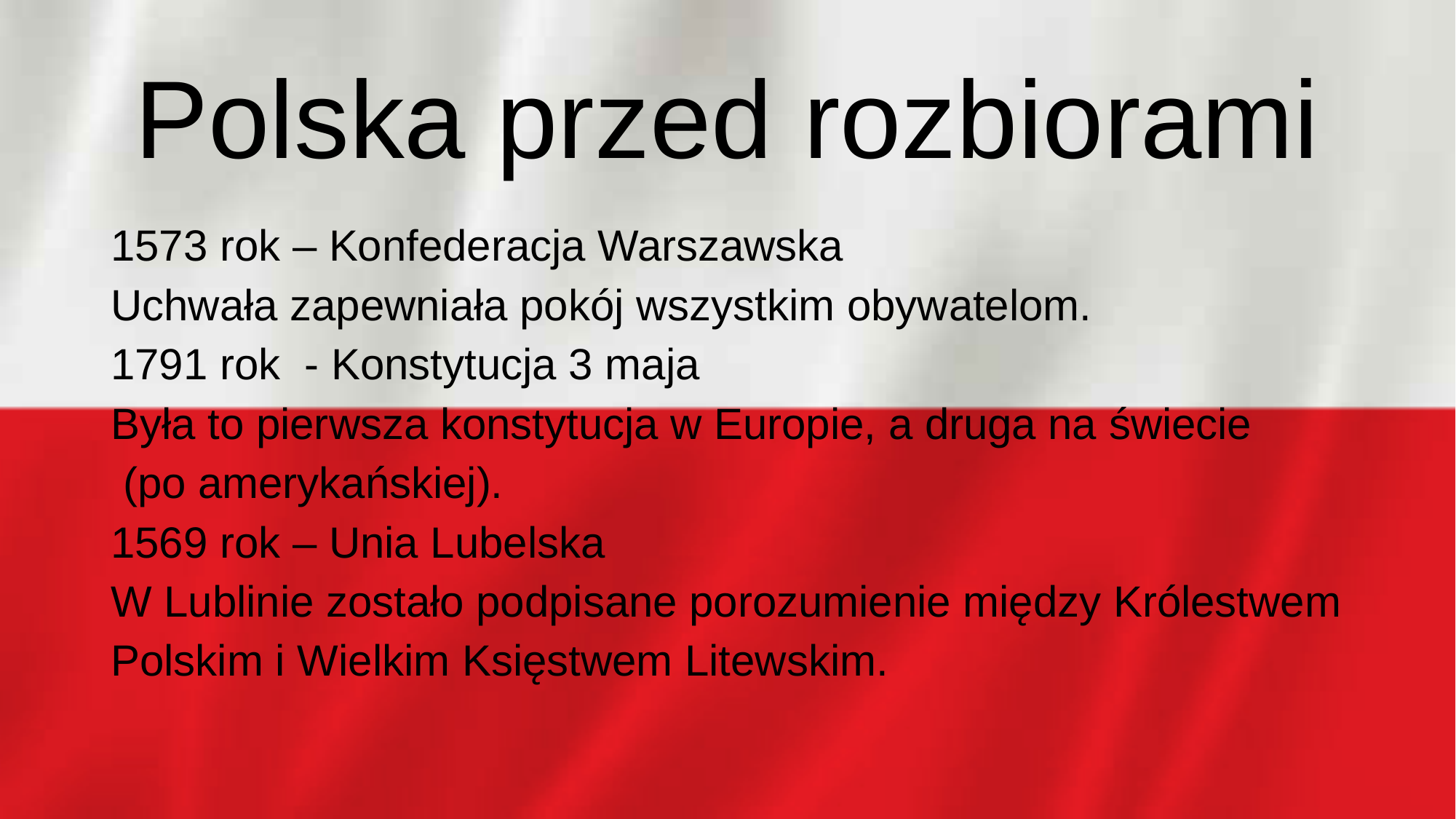

# Polska przed rozbiorami
1573 rok – Konfederacja Warszawska
Uchwała zapewniała pokój wszystkim obywatelom.
1791 rok  - Konstytucja 3 maja
Była to pierwsza konstytucja w Europie, a druga na świecie
 (po amerykańskiej).
1569 rok – Unia Lubelska
W Lublinie zostało podpisane porozumienie między Królestwem
Polskim i Wielkim Księstwem Litewskim.